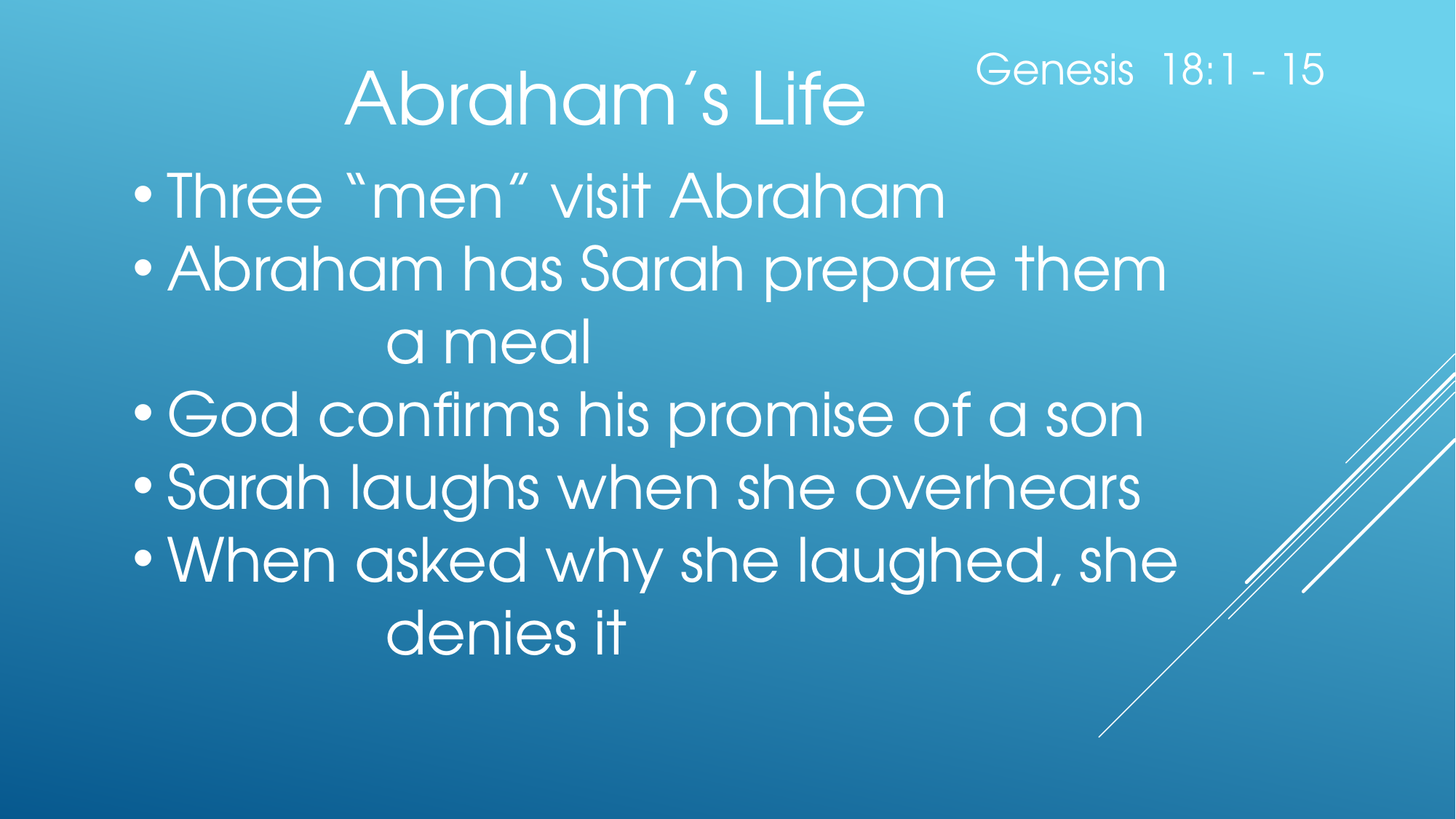

Genesis  18:1 - 15
Abraham’s Life

Three “men” visit Abraham
Abraham has Sarah prepare them
		a meal
God confirms his promise of a son
Sarah laughs when she overhears
When asked why she laughed, she
		denies it